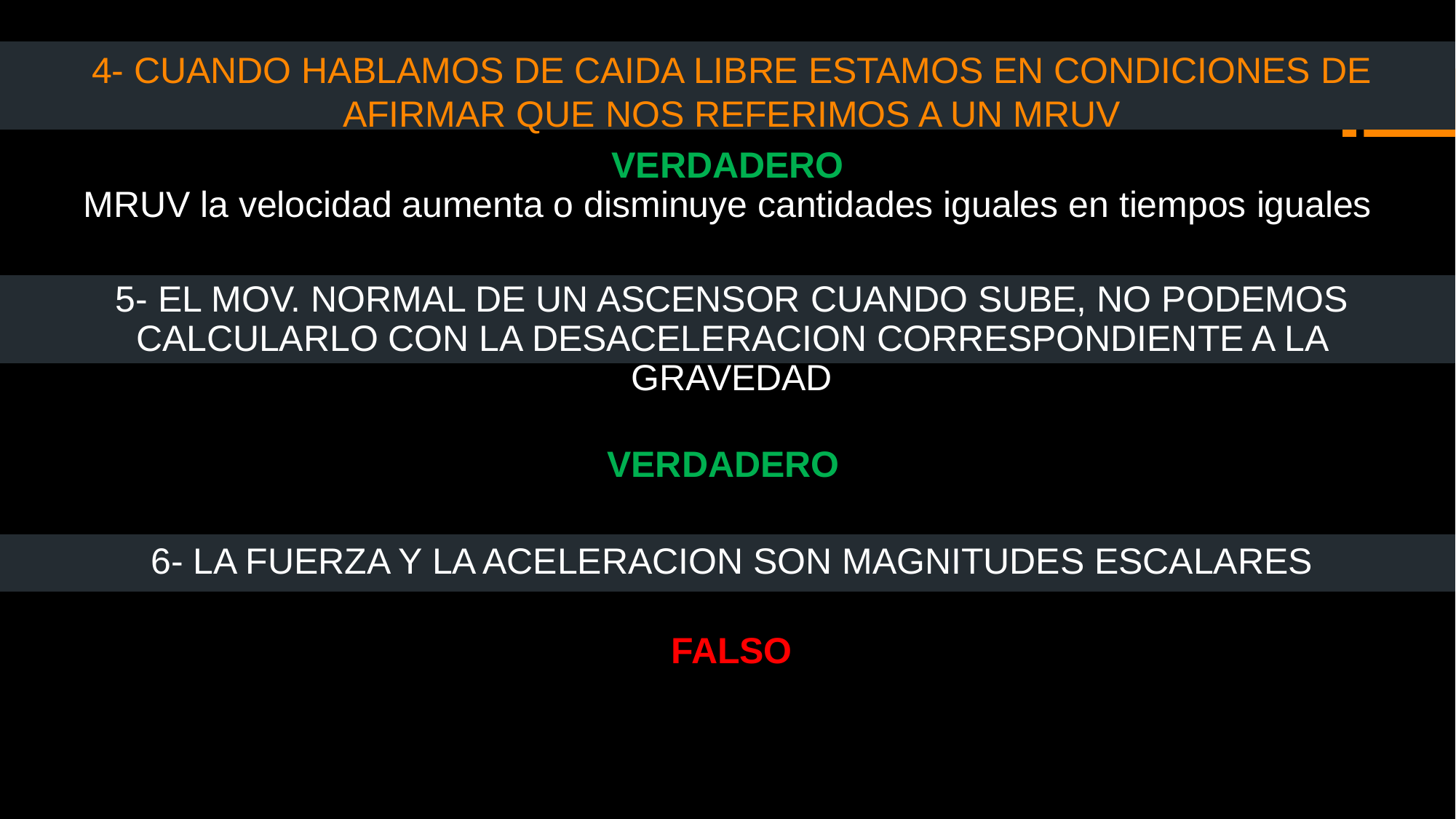

# 4- CUANDO HABLAMOS DE CAIDA LIBRE ESTAMOS EN CONDICIONES DE AFIRMAR QUE NOS REFERIMOS A UN MRUV
VERDADERO
MRUV la velocidad aumenta o disminuye cantidades iguales en tiempos iguales

5- EL MOV. NORMAL DE UN ASCENSOR CUANDO SUBE, NO PODEMOS CALCULARLO CON LA DESACELERACION CORRESPONDIENTE A LA GRAVEDAD
VERDADERO

6- LA FUERZA Y LA ACELERACION SON MAGNITUDES ESCALARES
FALSO